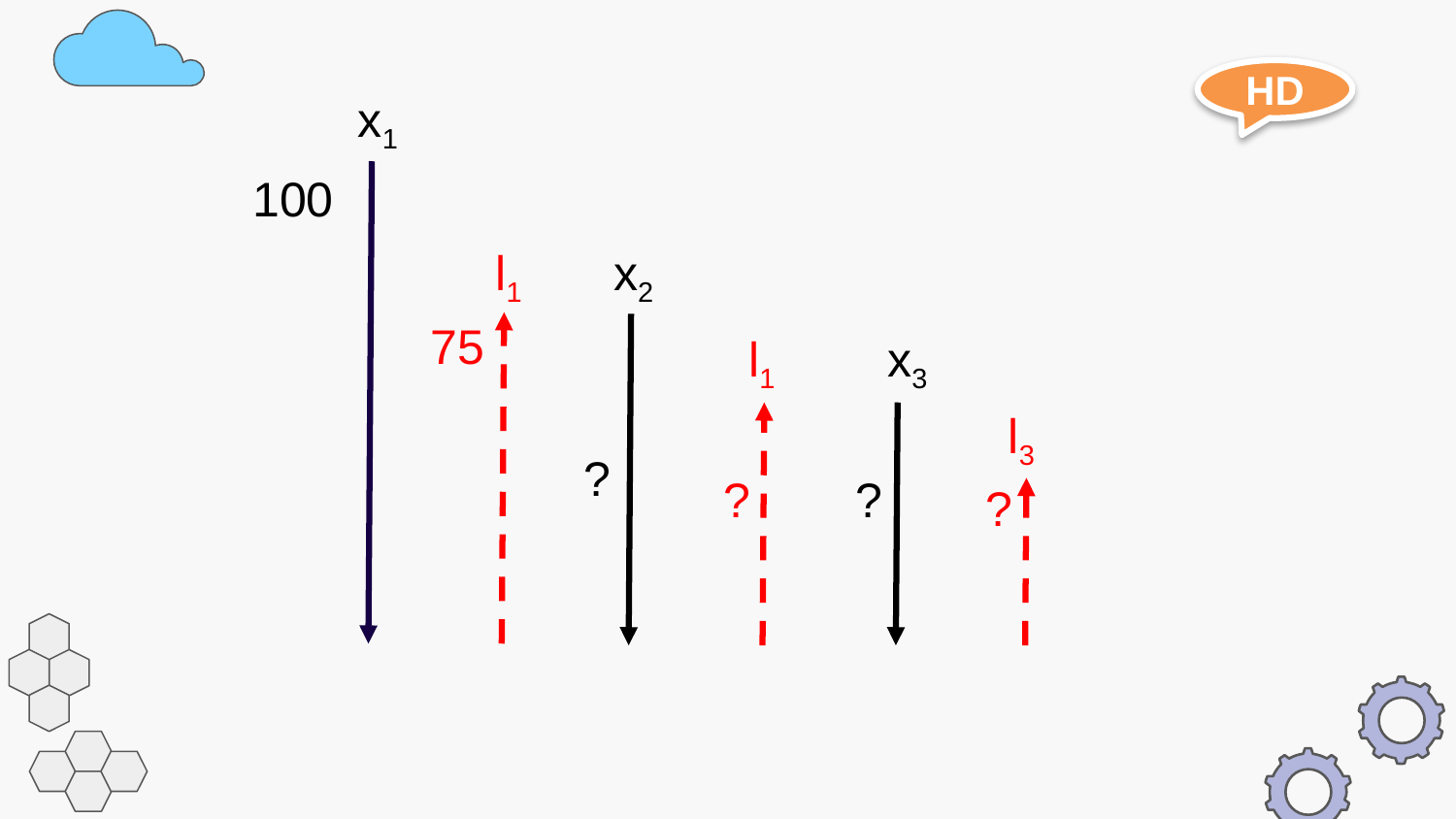

HD
x1
100
l1
x2
75
l1
x3
l3
?
?
?
?